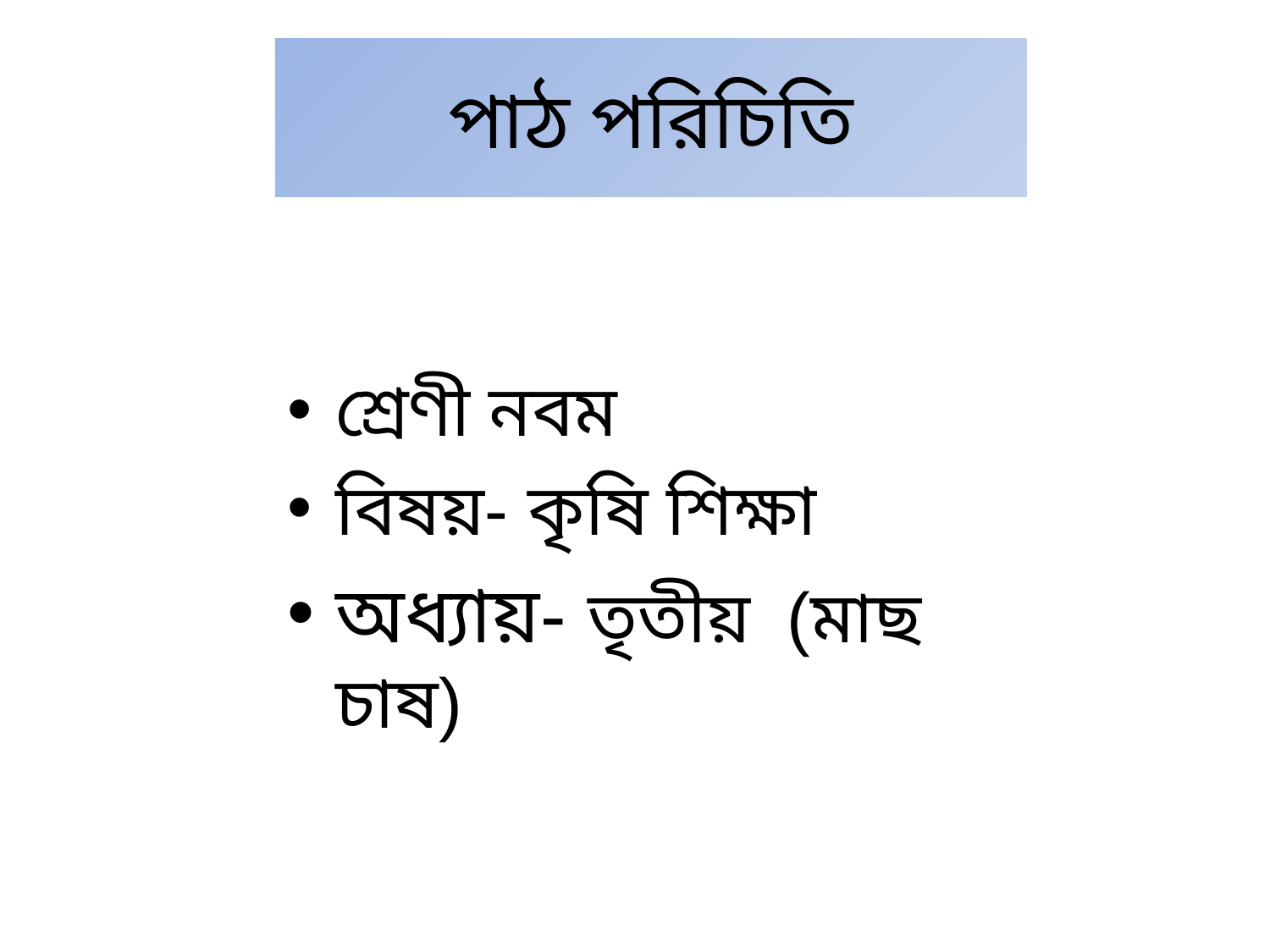

# পাঠ পরিচিতি
শ্রেণী নবম
বিষয়- কৃষি শিক্ষা
অধ্যায়- তৃতীয়  (মাছ চাষ)